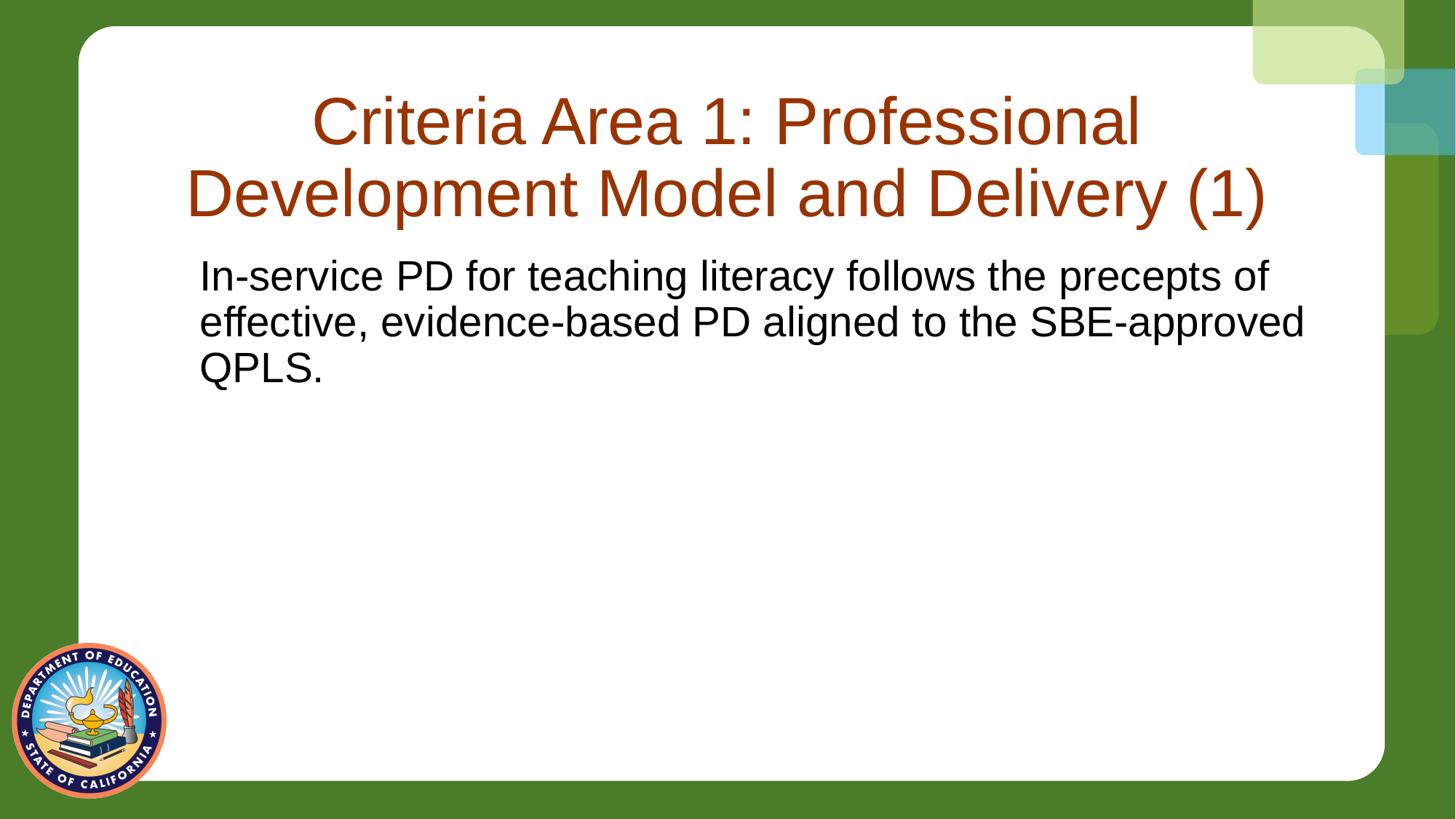

# Criteria Area 1: Professional Development Model and Delivery (1)
In-service PD for teaching literacy follows the precepts of effective, evidence-based PD aligned to the SBE-approved QPLS.